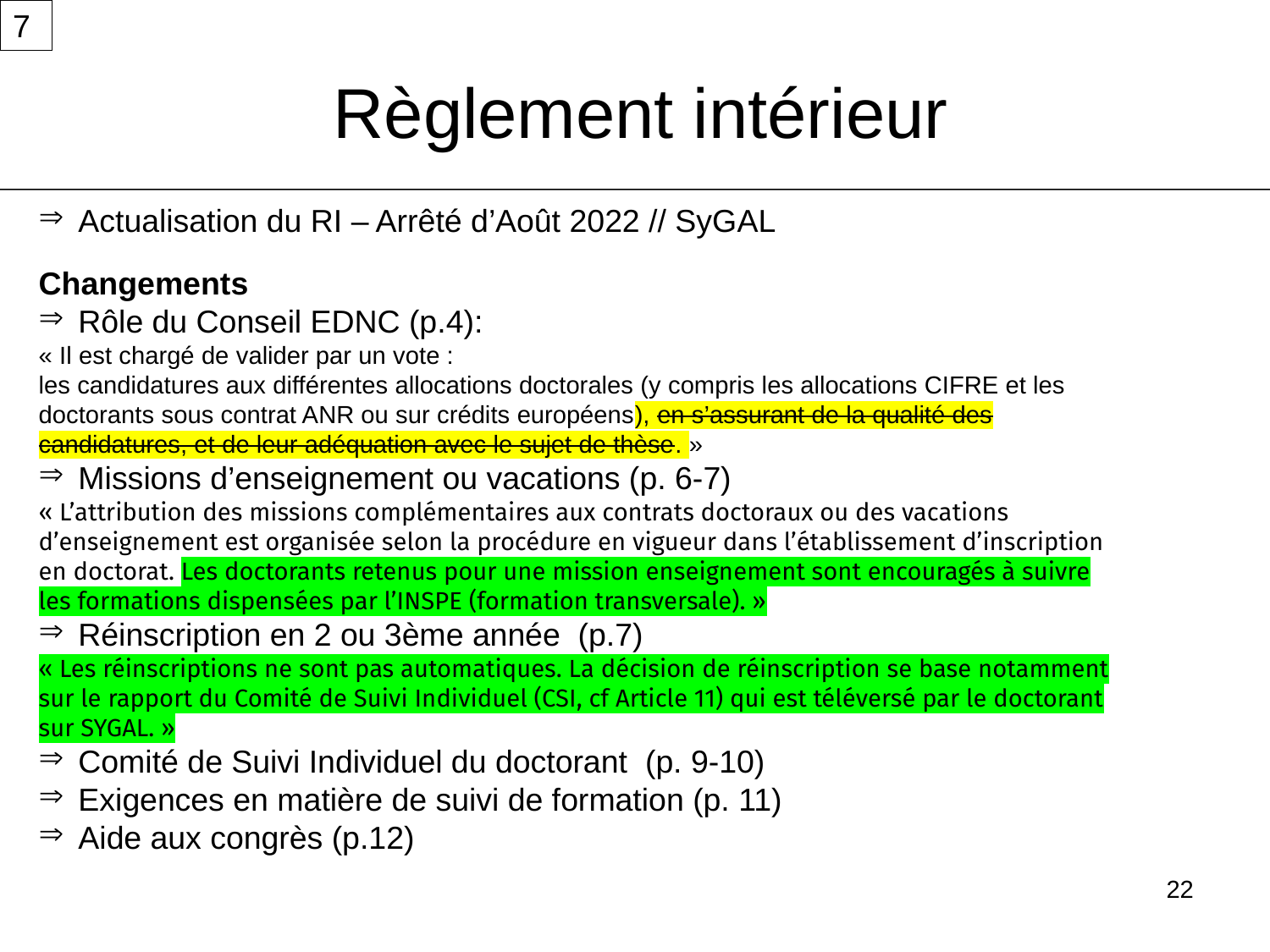

7
# Règlement intérieur

Actualisation du RI – Arrêté d’Août 2022 // SyGAL
Changements
Rôle du Conseil EDNC (p.4):
« Il est chargé de valider par un vote :
les candidatures aux différentes allocations doctorales (y compris les allocations CIFRE et les doctorants sous contrat ANR ou sur crédits européens), en s’assurant de la qualité des candidatures, et de leur adéquation avec le sujet de thèse. »
Missions d’enseignement ou vacations (p. 6-7)
« L’attribution des missions complémentaires aux contrats doctoraux ou des vacations d’enseignement est organisée selon la procédure en vigueur dans l’établissement d’inscription en doctorat. Les doctorants retenus pour une mission enseignement sont encouragés à suivre les formations dispensées par l’INSPE (formation transversale). »
Réinscription en 2 ou 3ème année  (p.7)
« Les réinscriptions ne sont pas automatiques. La décision de réinscription se base notamment sur le rapport du Comité de Suivi Individuel (CSI, cf Article 11) qui est téléversé par le doctorant sur SYGAL. »
Comité de Suivi Individuel du doctorant  (p. 9-10)
Exigences en matière de suivi de formation (p. 11)
Aide aux congrès (p.12)

22